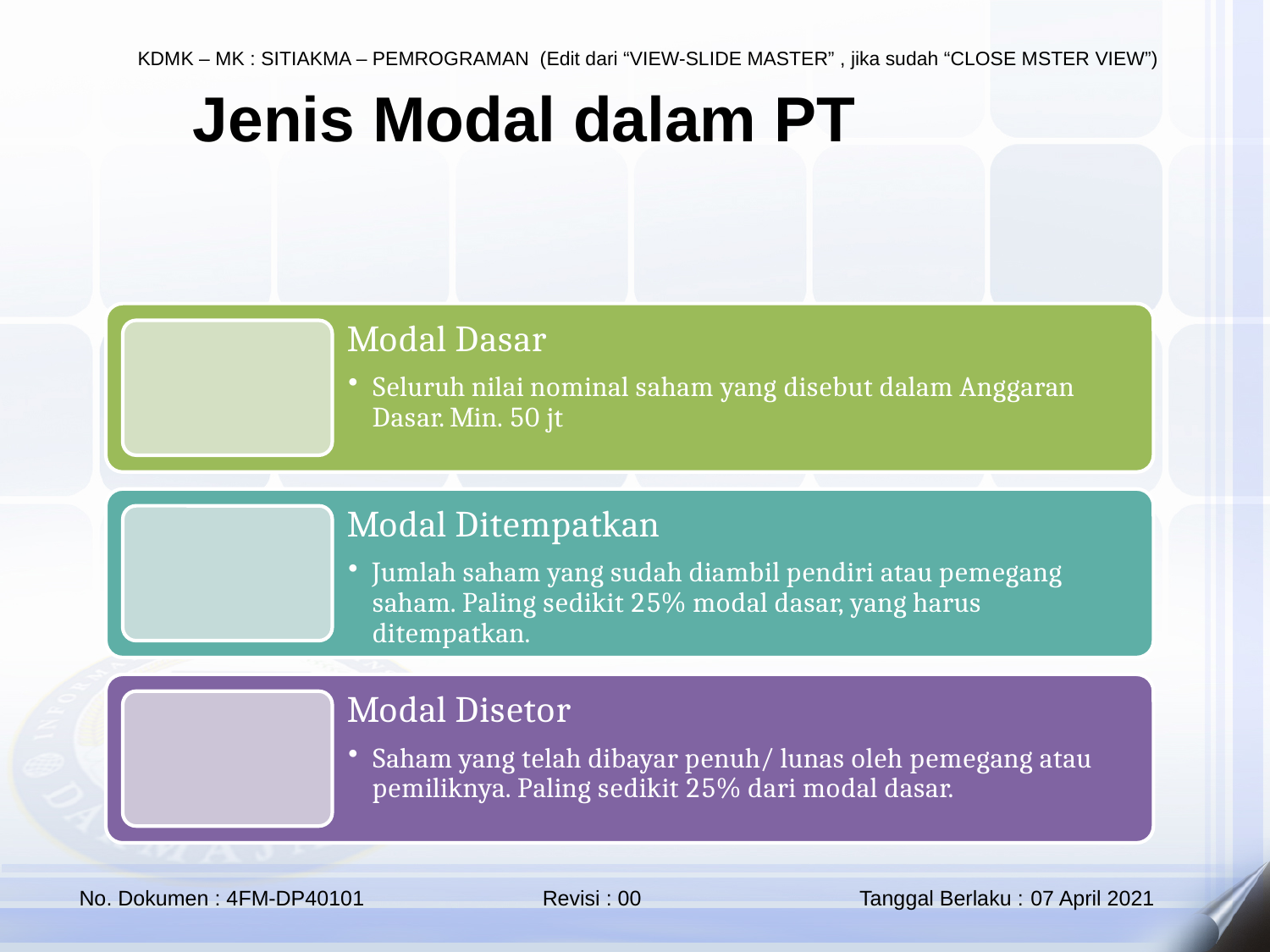

# Jenis Modal dalam PT
Modal Dasar
Seluruh nilai nominal saham yang disebut dalam Anggaran Dasar. Min. 50 jt
Modal Ditempatkan
Jumlah saham yang sudah diambil pendiri atau pemegang saham. Paling sedikit 25% modal dasar, yang harus ditempatkan.
Modal Disetor
Saham yang telah dibayar penuh/ lunas oleh pemegang atau pemiliknya. Paling sedikit 25% dari modal dasar.